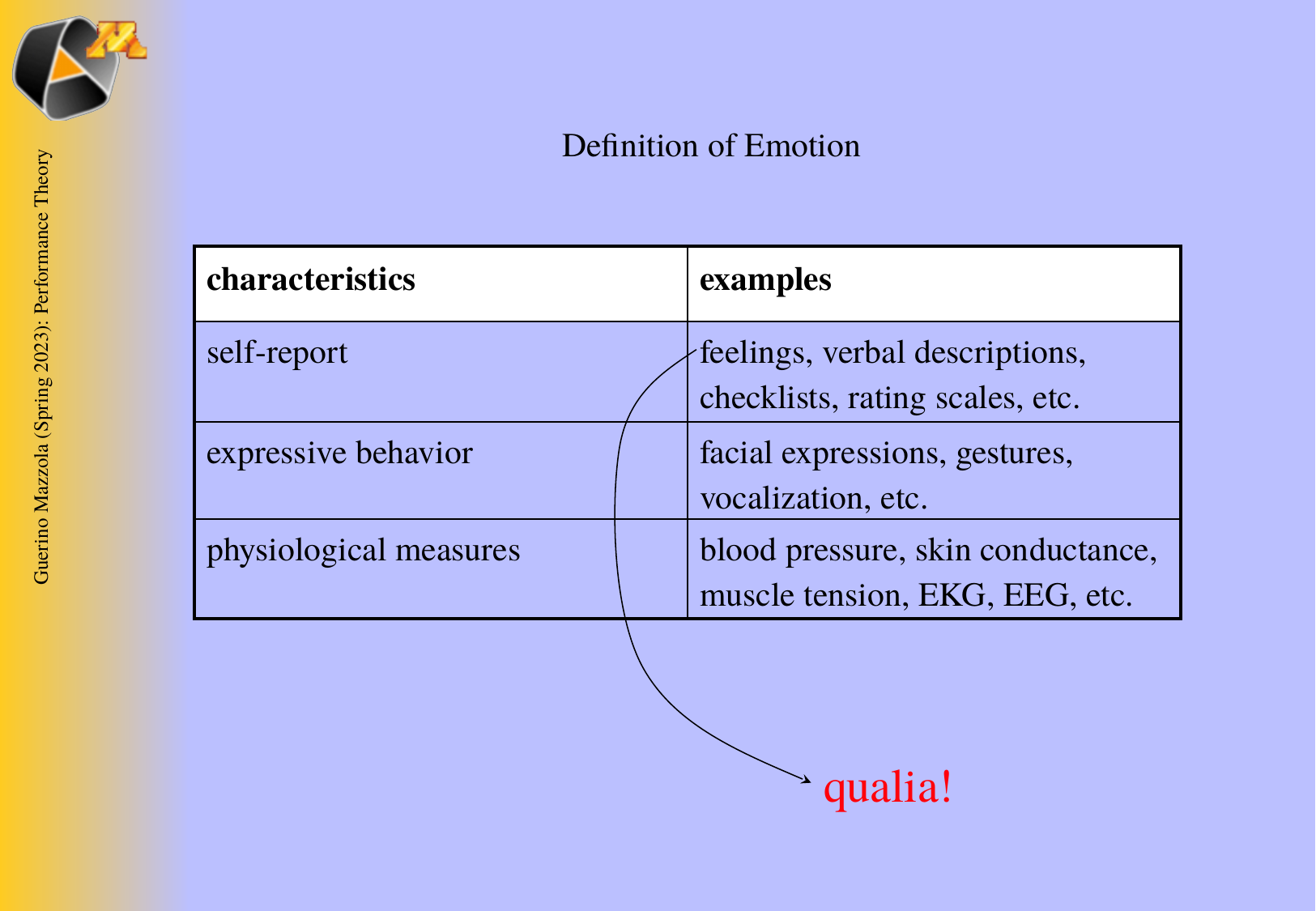

Definition of Emotion
| characteristics | examples |
| --- | --- |
| self-report | feelings, verbal descriptions, checklists, rating scales, etc. |
| expressive behavior | facial expressions, gestures, vocalization, etc. |
| physiological measures | blood pressure, skin conductance, muscle tension, EKG, EEG, etc. |

qualia!